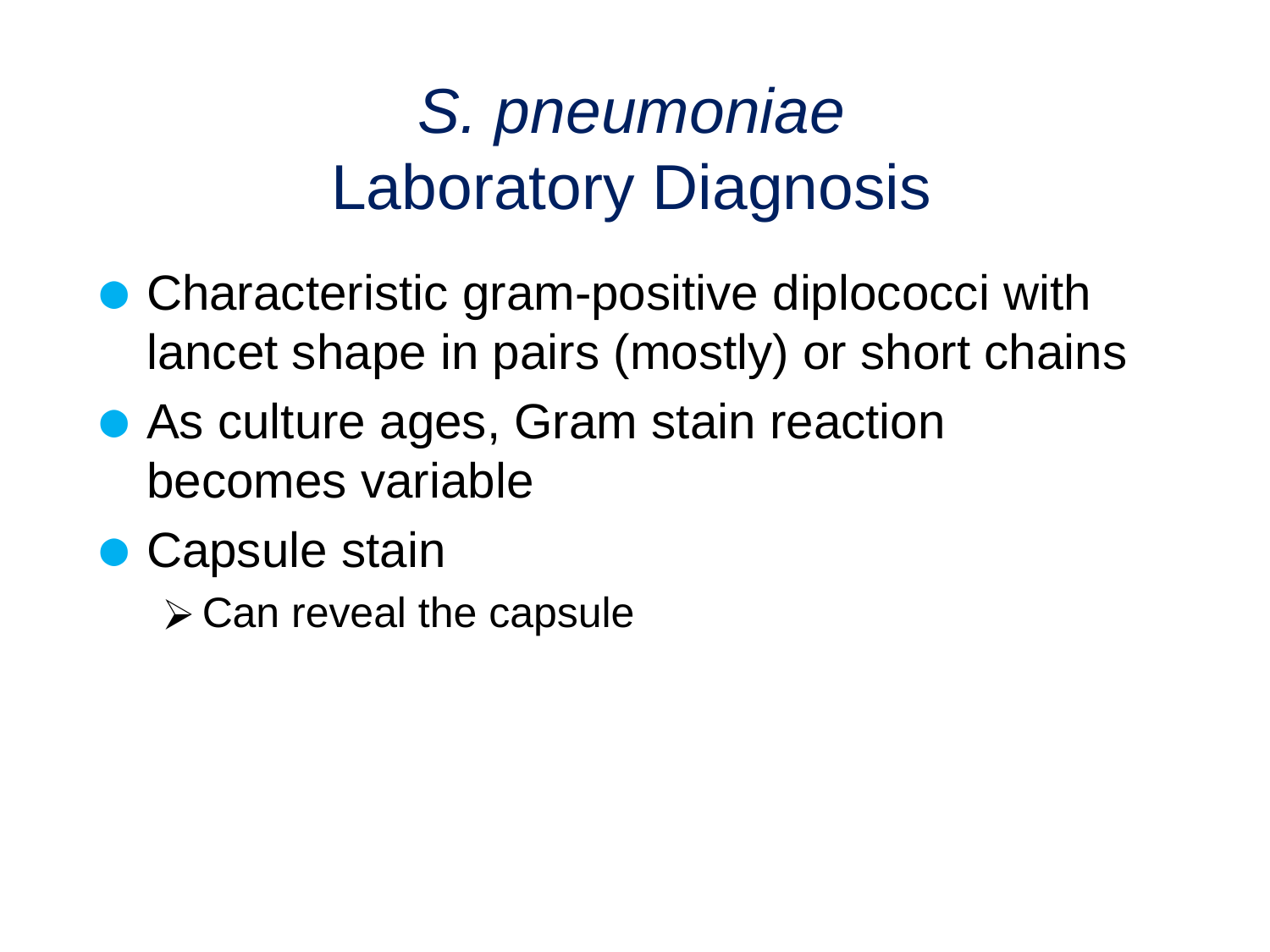

# S. pneumoniae Laboratory Diagnosis
Characteristic gram-positive diplococci with lancet shape in pairs (mostly) or short chains
As culture ages, Gram stain reaction becomes variable
Capsule stain
Can reveal the capsule